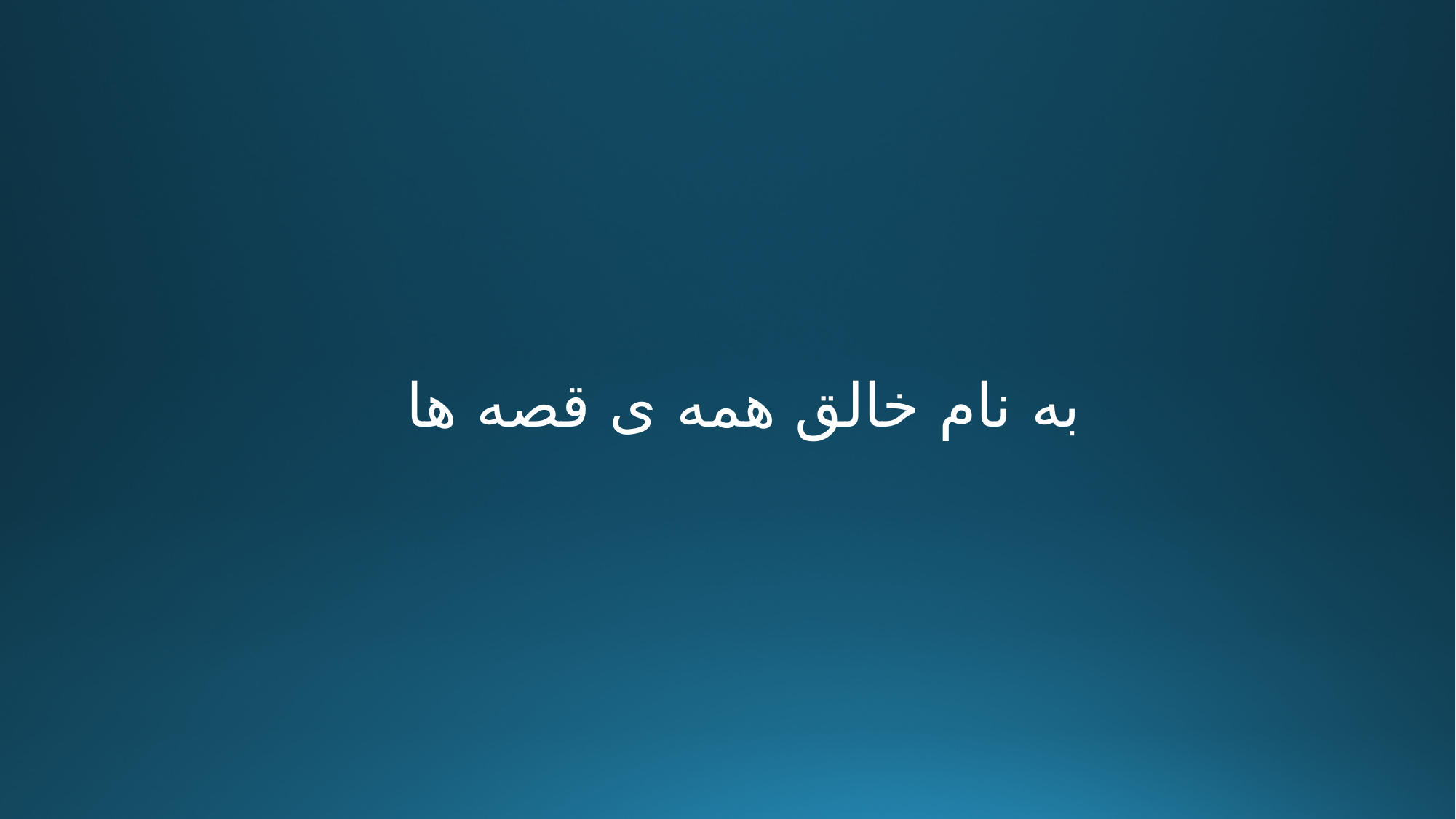

به نام خالق همه ی قصه ها